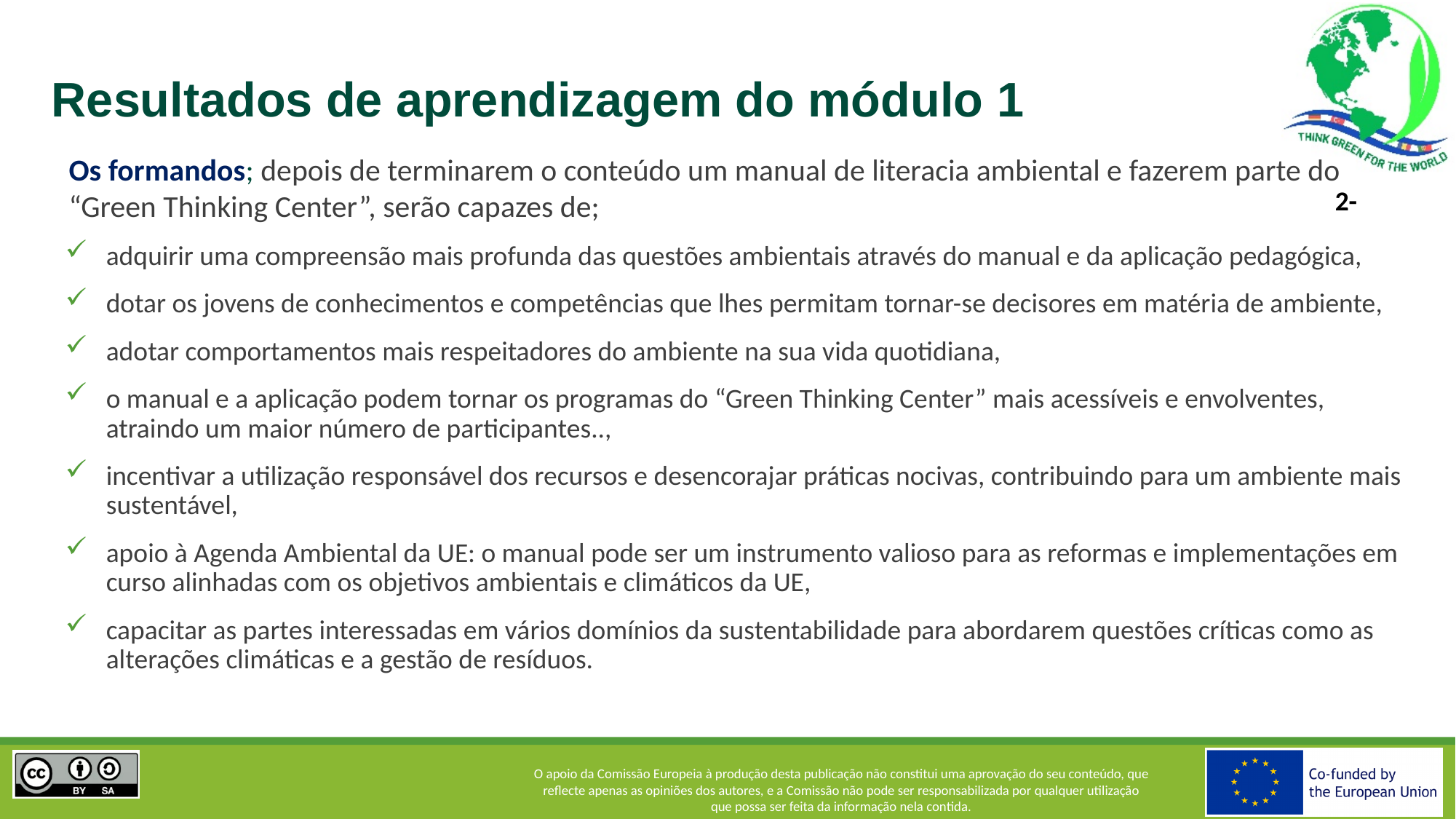

# Resultados de aprendizagem do módulo 1

Os formandos; depois de terminarem o conteúdo um manual de literacia ambiental e fazerem parte do “Green Thinking Center”, serão capazes de;
adquirir uma compreensão mais profunda das questões ambientais através do manual e da aplicação pedagógica,
dotar os jovens de conhecimentos e competências que lhes permitam tornar-se decisores em matéria de ambiente,
adotar comportamentos mais respeitadores do ambiente na sua vida quotidiana,
o manual e a aplicação podem tornar os programas do “Green Thinking Center” mais acessíveis e envolventes, atraindo um maior número de participantes..,
incentivar a utilização responsável dos recursos e desencorajar práticas nocivas, contribuindo para um ambiente mais sustentável,
apoio à Agenda Ambiental da UE: o manual pode ser um instrumento valioso para as reformas e implementações em curso alinhadas com os objetivos ambientais e climáticos da UE,
capacitar as partes interessadas em vários domínios da sustentabilidade para abordarem questões críticas como as alterações climáticas e a gestão de resíduos.